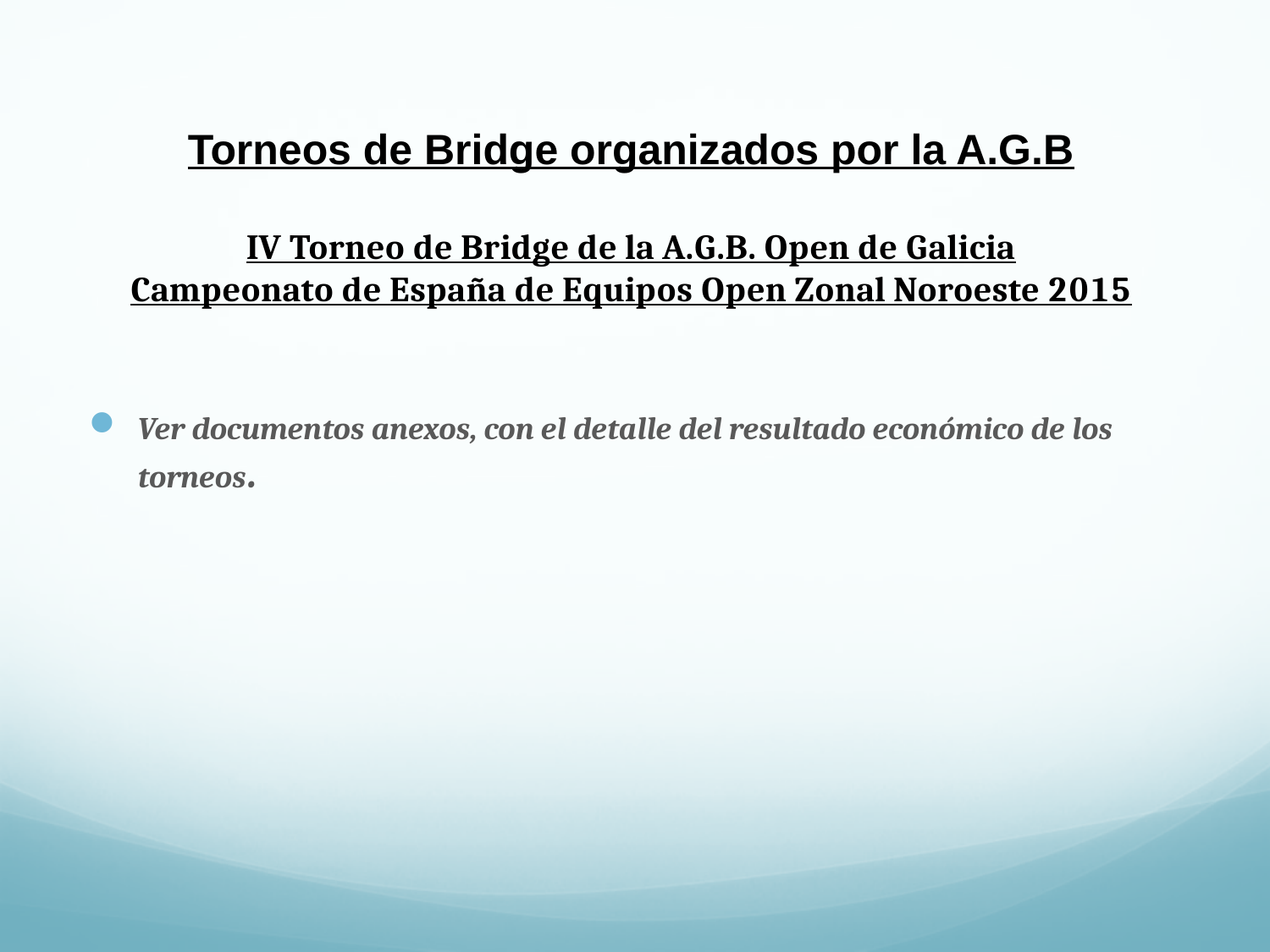

# Torneos de Bridge organizados por la A.G.B IV Torneo de Bridge de la A.G.B. Open de Galicia Campeonato de España de Equipos Open Zonal Noroeste 2015
Ver documentos anexos, con el detalle del resultado económico de los torneos.